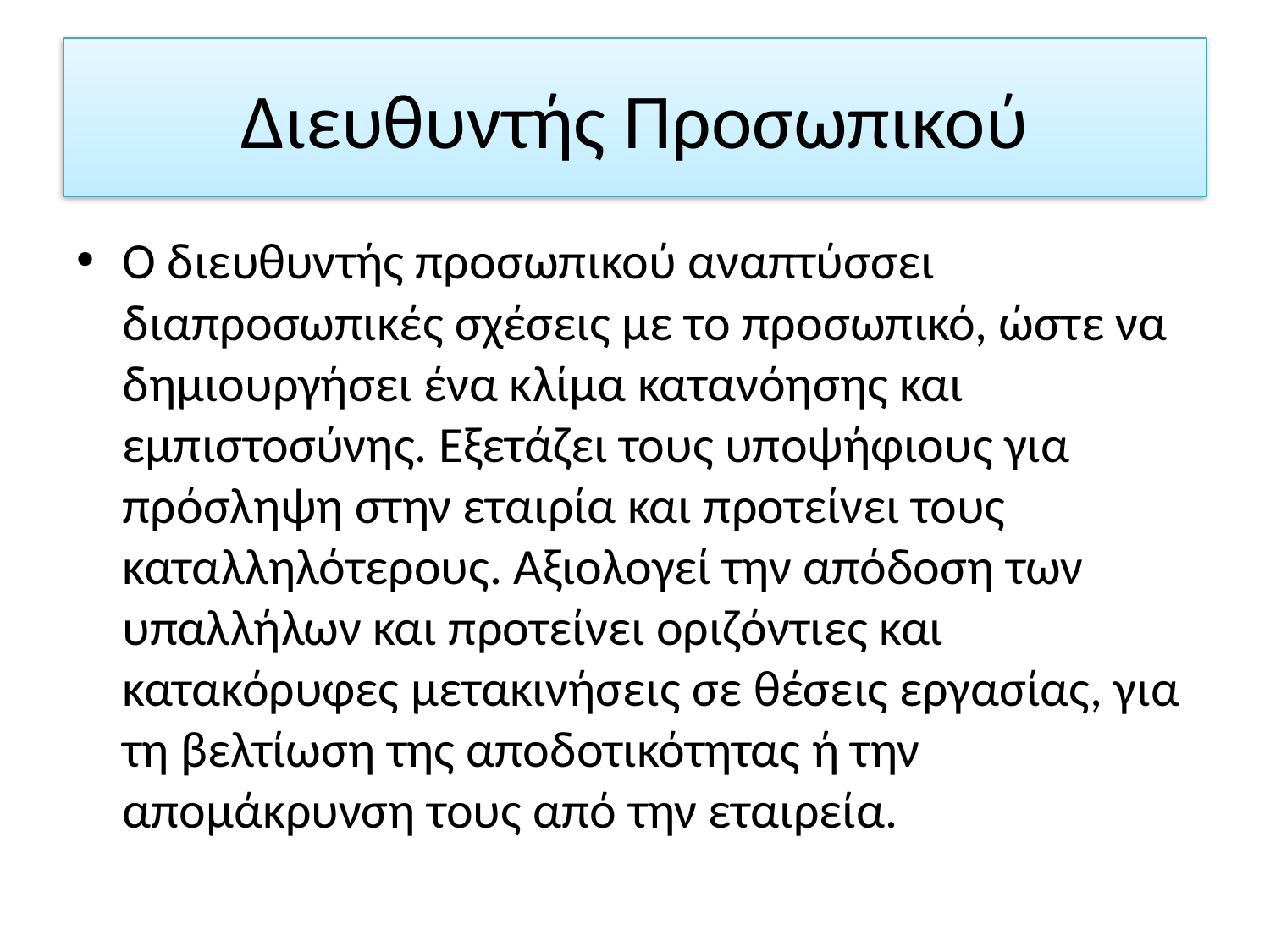

# Διευθυντής Προσωπικού
Ο διευθυντής προσωπικού αναπτύσσει διαπροσωπικές σχέσεις με το προσωπικό, ώστε να δημιουργήσει ένα κλίμα κατανόησης και εμπιστοσύνης. Εξετάζει τους υποψήφιους για πρόσληψη στην εταιρία και προτείνει τους καταλληλότερους. Αξιολογεί την απόδοση των υπαλλήλων και προτείνει οριζόντιες και κατακόρυφες μετακινήσεις σε θέσεις εργασίας, για τη βελτίωση της αποδοτικότητας ή την απομάκρυνση τους από την εταιρεία.